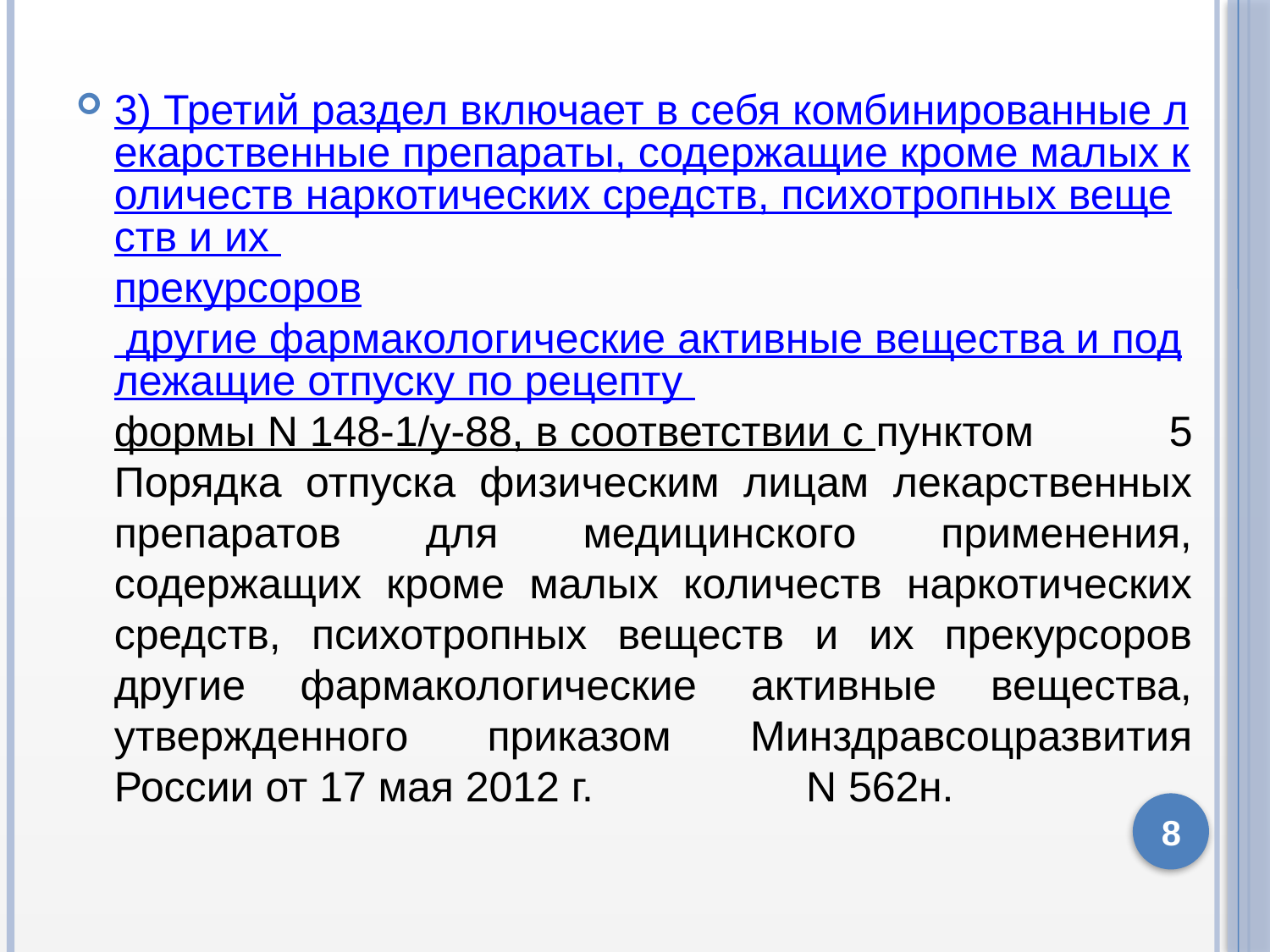

3) Третий раздел включает в себя комбинированные лекарственные препараты, содержащие кроме малых количеств наркотических средств, психотропных веществ и их прекурсоров другие фармакологические активные вещества и подлежащие отпуску по рецепту формы N 148-1/у-88, в соответствии с пунктом 5 Порядка отпуска физическим лицам лекарственных препаратов для медицинского применения, содержащих кроме малых количеств наркотических средств, психотропных веществ и их прекурсоров другие фармакологические активные вещества, утвержденного приказом Минздравсоцразвития России от 17 мая 2012 г.                  N 562н.
8